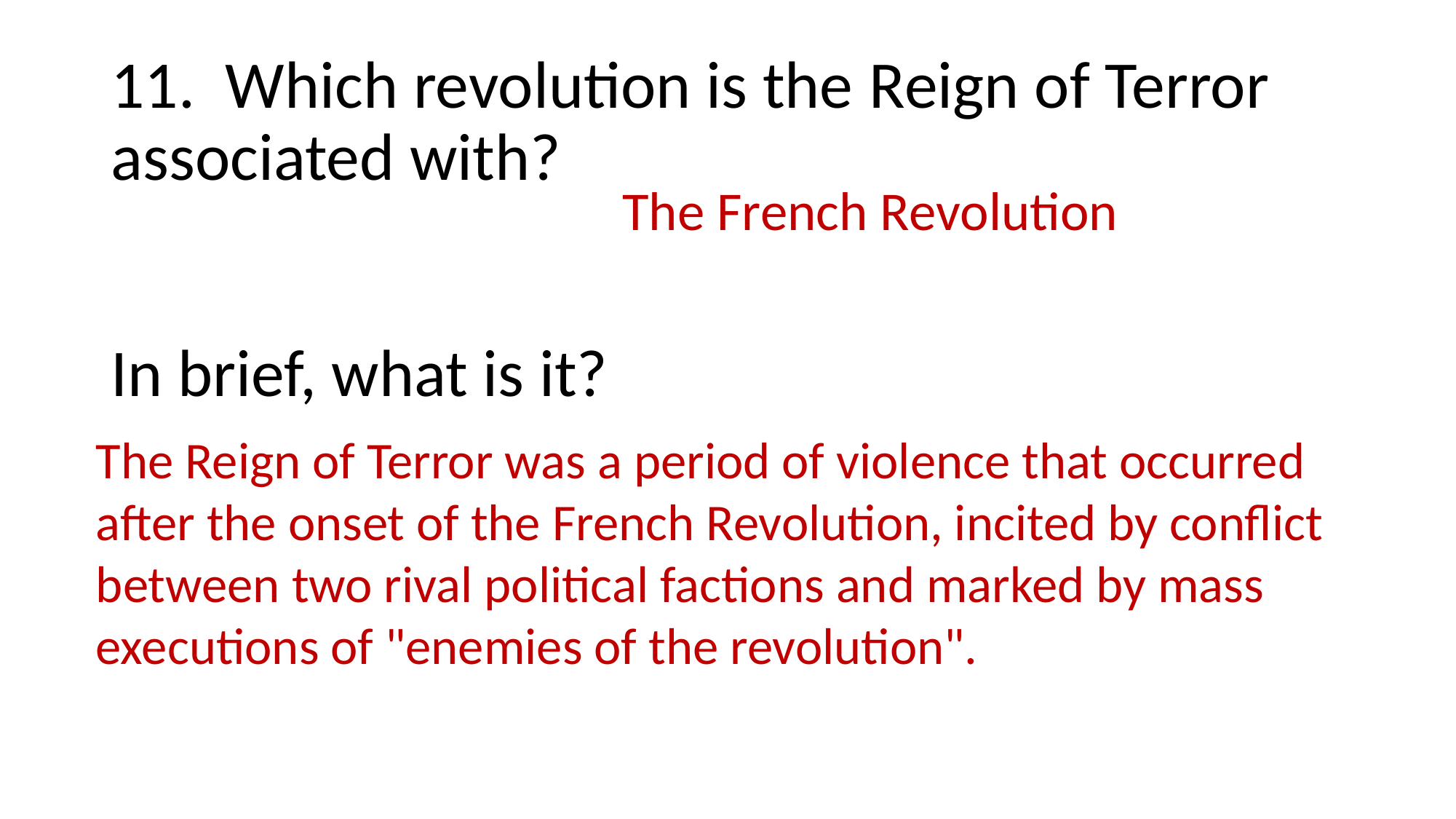

# 11.  Which revolution is the Reign of Terror associated with?   In brief, what is it?
The French Revolution
The Reign of Terror was a period of violence that occurred after the onset of the French Revolution, incited by conflict between two rival political factions and marked by mass executions of "enemies of the revolution".